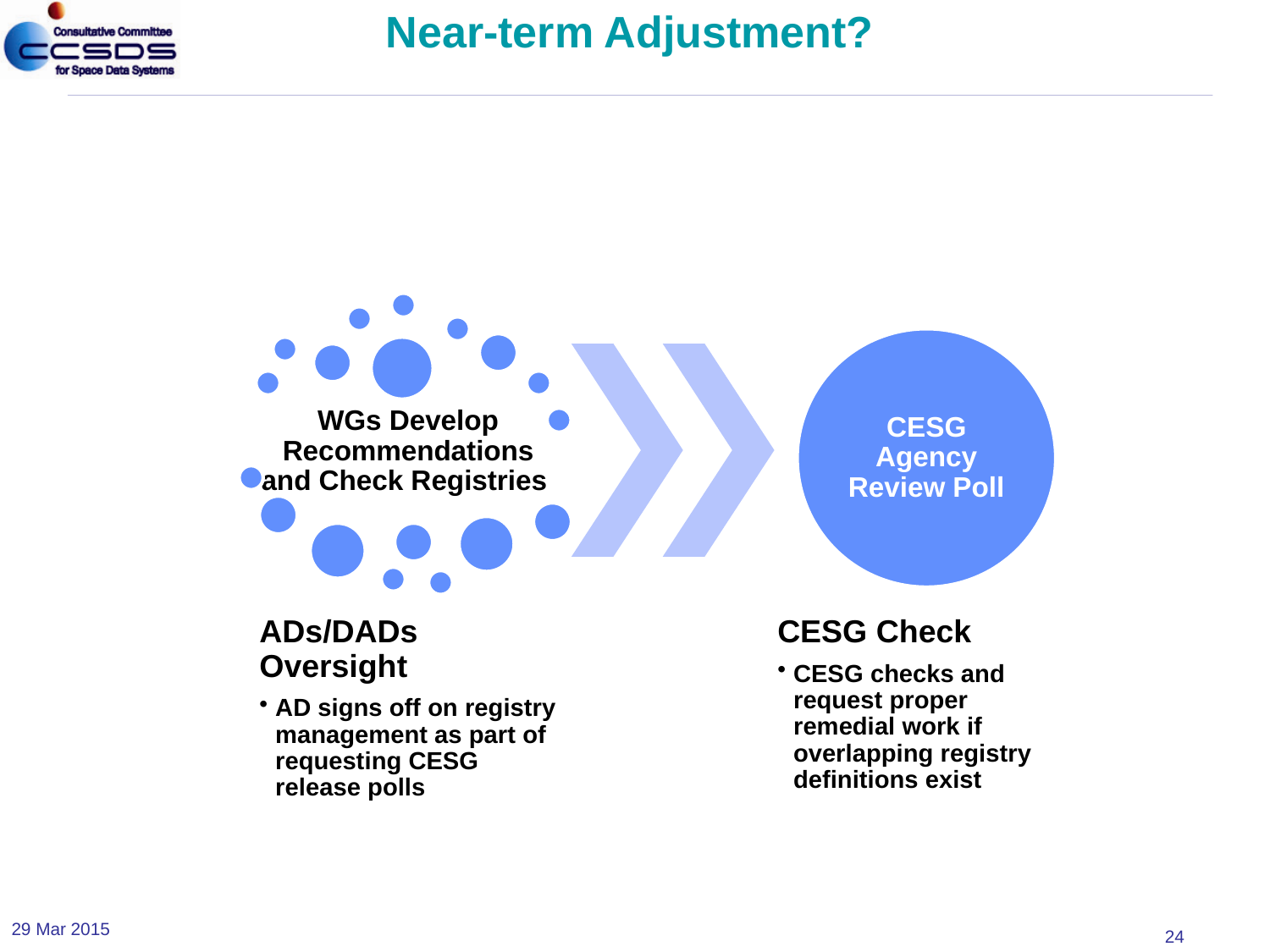

# Near-term Adjustment?
WGs Develop Recommendations and Check Registries
ADs/DADs Oversight
AD signs off on registry management as part of requesting CESG release polls
CESG Agency Review Poll
CESG Check
CESG checks and request proper remedial work if overlapping registry definitions exist
29 Mar 2015